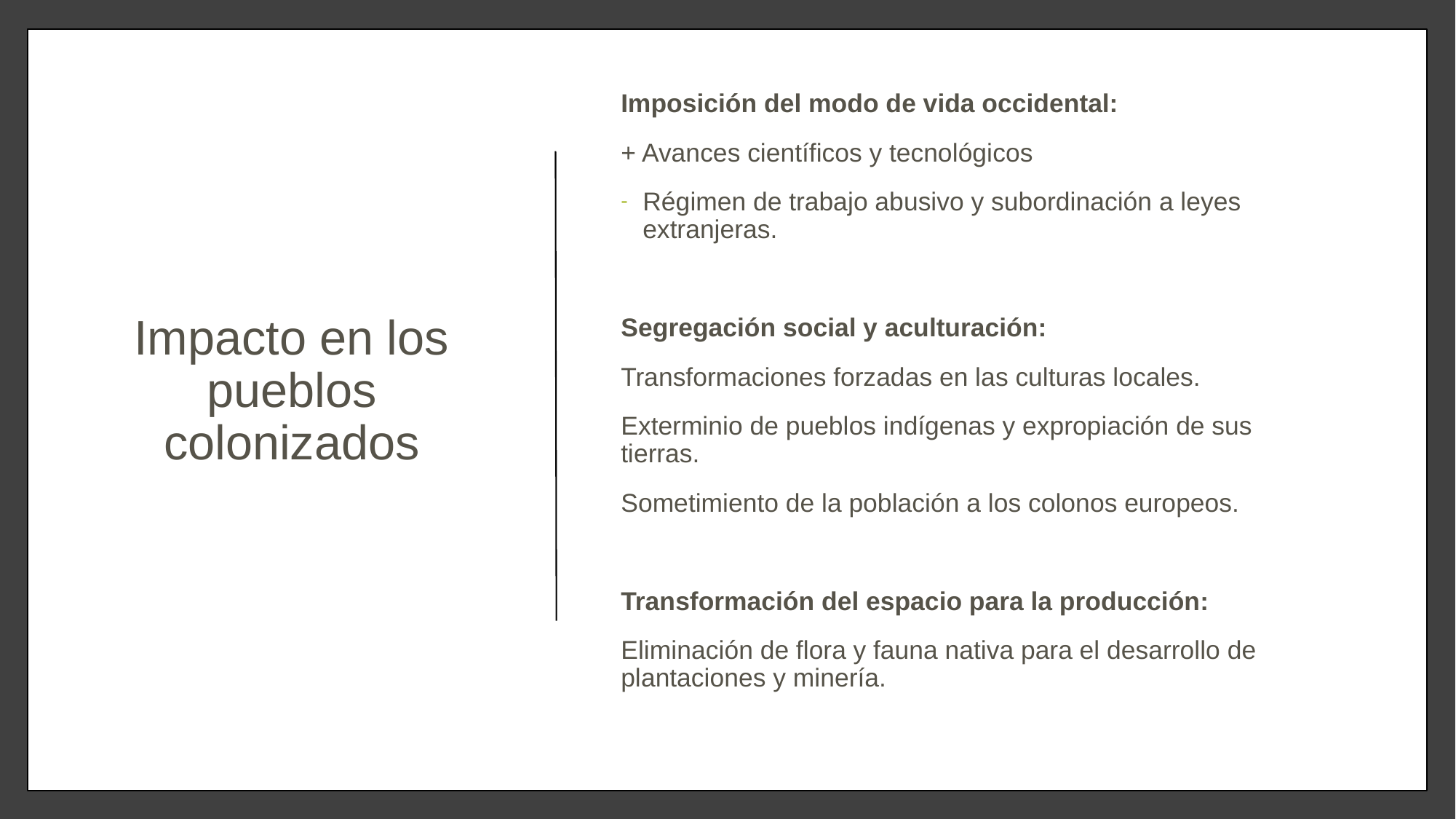

# Impacto en los pueblos colonizados
Imposición del modo de vida occidental:
+ Avances científicos y tecnológicos
Régimen de trabajo abusivo y subordinación a leyes extranjeras.

Segregación social y aculturación:
Transformaciones forzadas en las culturas locales.
Exterminio de pueblos indígenas y expropiación de sus tierras.
Sometimiento de la población a los colonos europeos.

Transformación del espacio para la producción:
Eliminación de flora y fauna nativa para el desarrollo de plantaciones y minería.